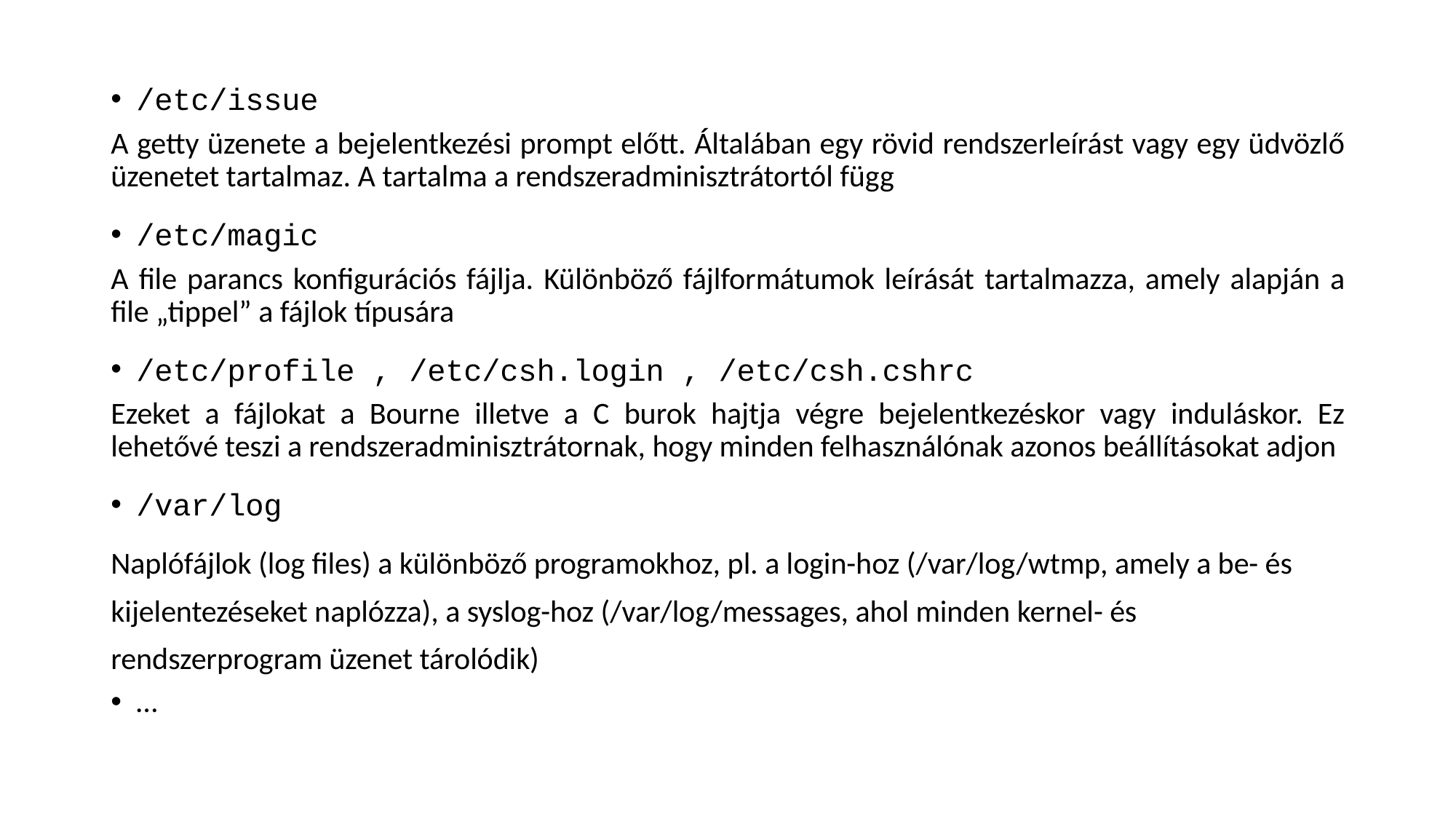

/etc/issue
A getty üzenete a bejelentkezési prompt előtt. Általában egy rövid rendszerleírást vagy egy üdvözlő üzenetet tartalmaz. A tartalma a rendszeradminisztrátortól függ
/etc/magic
A file parancs konfigurációs fájlja. Különböző fájlformátumok leírását tartalmazza, amely alapján a file „tippel” a fájlok típusára
/etc/profile , /etc/csh.login , /etc/csh.cshrc
Ezeket a fájlokat a Bourne illetve a C burok hajtja végre bejelentkezéskor vagy induláskor. Ez lehetővé teszi a rendszeradminisztrátornak, hogy minden felhasználónak azonos beállításokat adjon
/var/log
Naplófájlok (log files) a különböző programokhoz, pl. a login-hoz (/var/log/wtmp, amely a be- és kijelentezéseket naplózza), a syslog-hoz (/var/log/messages, ahol minden kernel- és rendszerprogram üzenet tárolódik)
…